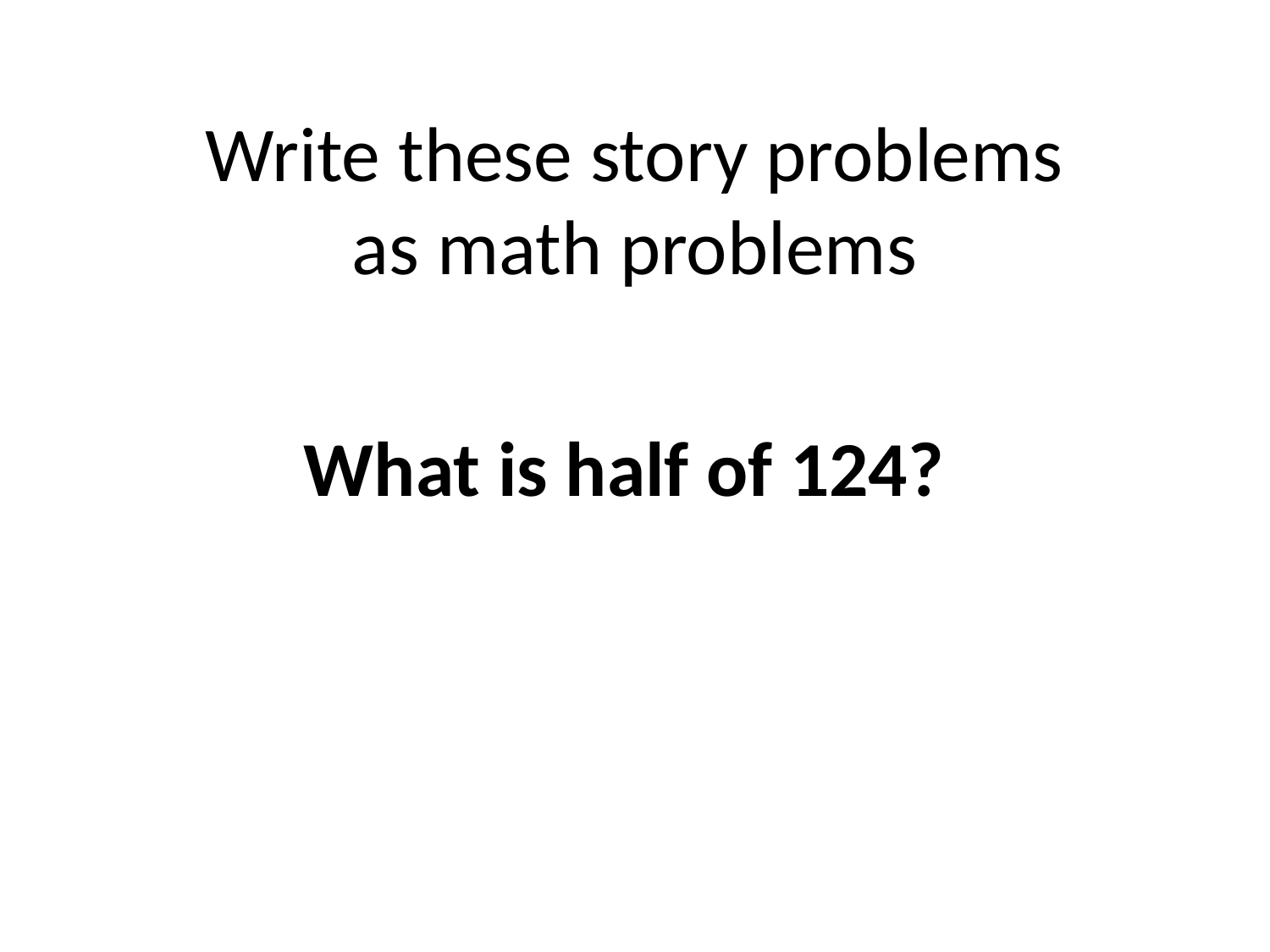

# Write these story problems as math problems
What is half of 124?